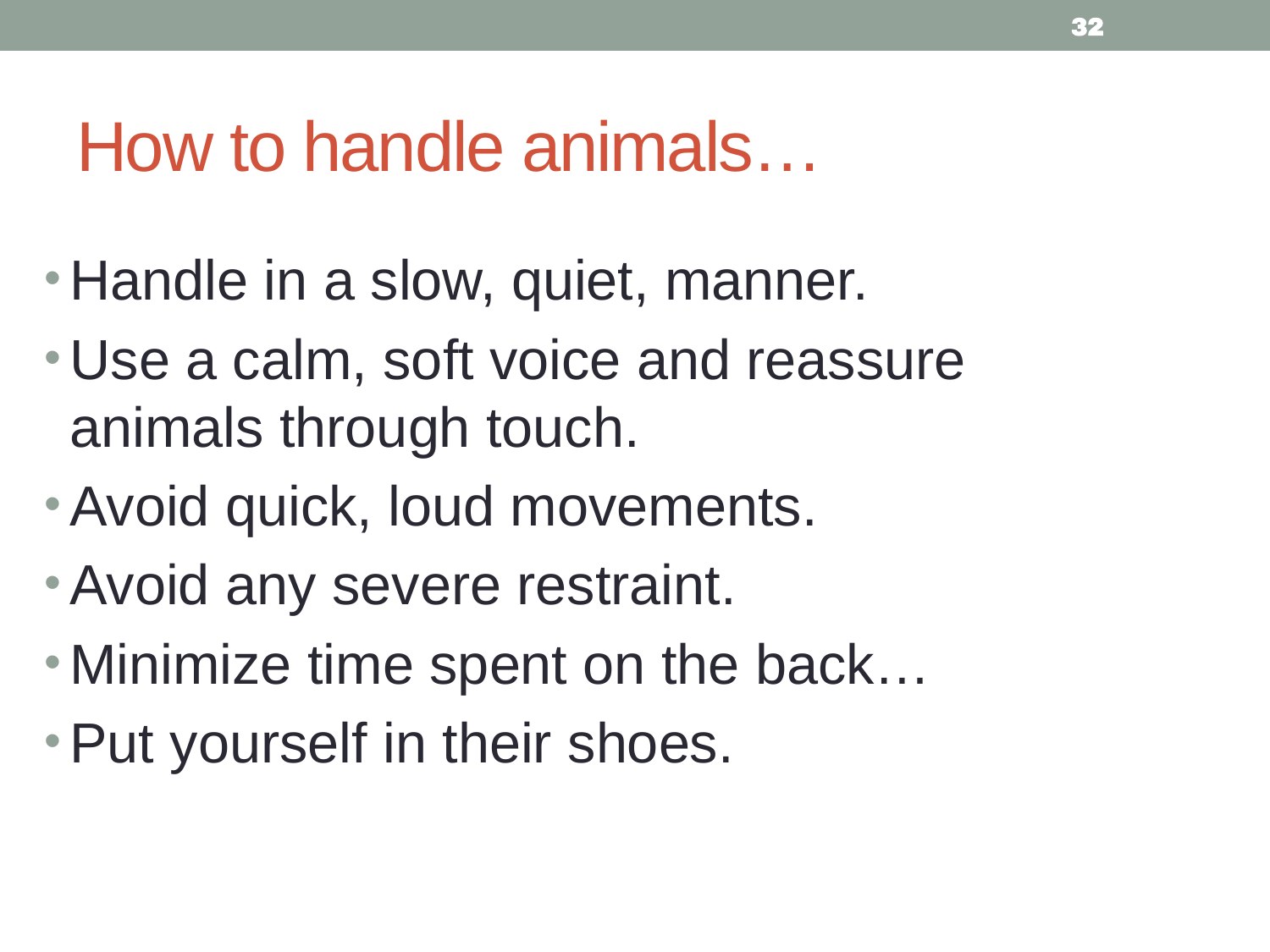

32
# How to handle animals…
Handle in a slow, quiet, manner.
Use a calm, soft voice and reassure animals through touch.
Avoid quick, loud movements.
Avoid any severe restraint.
Minimize time spent on the back…
Put yourself in their shoes.